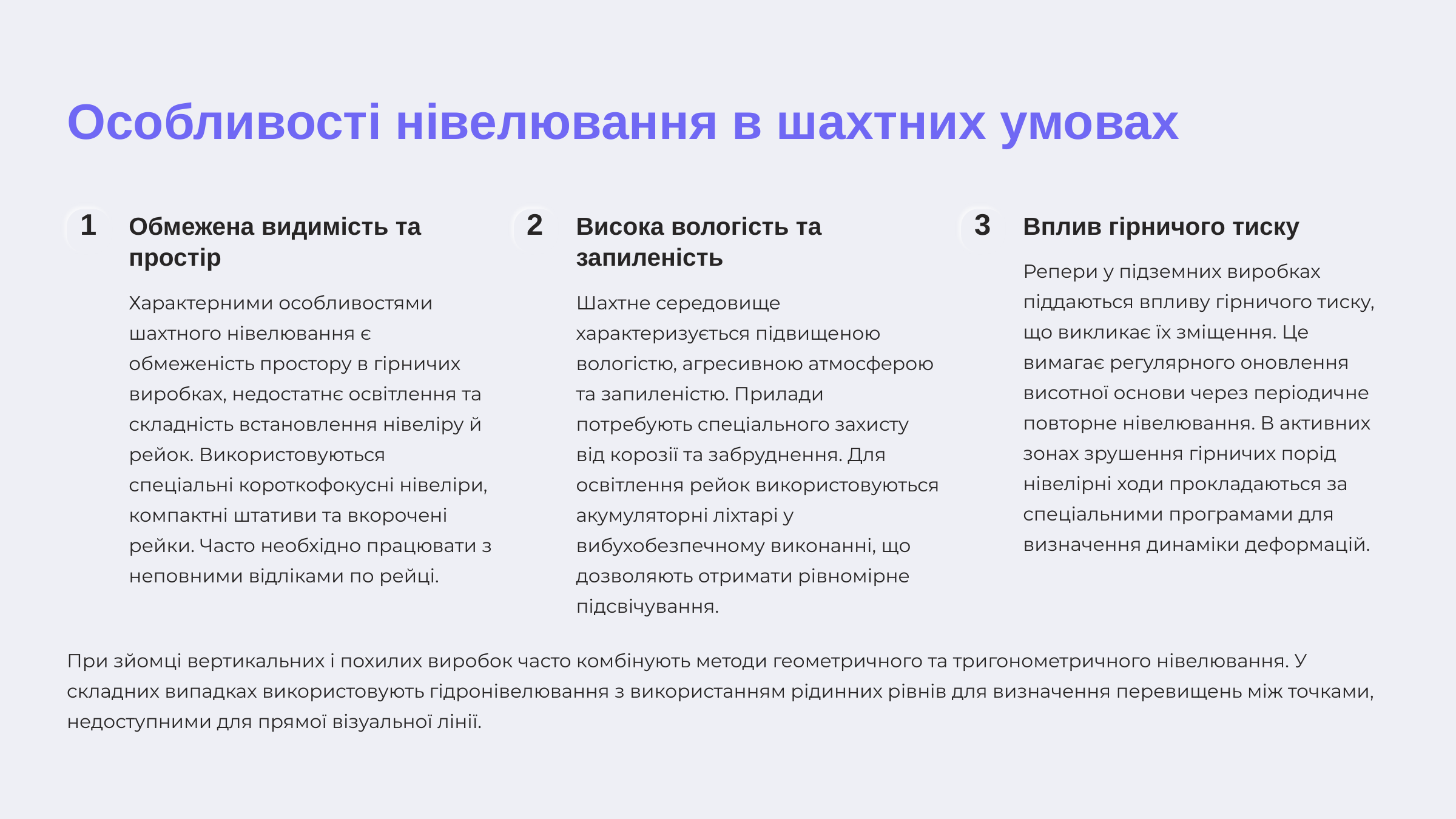

Особливості нівелювання в шахтних умовах

Обмежена видимість та простір

Висока вологість та запиленість

Вплив гірничого тиску
1
2
3
Репери у підземних виробках піддаються впливу гірничого тиску, що викликає їх зміщення. Це вимагає регулярного оновлення висотної основи через періодичне повторне нівелювання. В активних зонах зрушення гірничих порід нівелірні ходи прокладаються за спеціальними програмами для визначення динаміки деформацій.
Характерними особливостями шахтного нівелювання є обмеженість простору в гірничих виробках, недостатнє освітлення та складність встановлення нівеліру й рейок. Використовуються спеціальні короткофокусні нівеліри, компактні штативи та вкорочені рейки. Часто необхідно працювати з неповними відліками по рейці.
Шахтне середовище характеризується підвищеною вологістю, агресивною атмосферою та запиленістю. Прилади потребують спеціального захисту від корозії та забруднення. Для освітлення рейок використовуються акумуляторні ліхтарі у вибухобезпечному виконанні, що дозволяють отримати рівномірне підсвічування.
При зйомці вертикальних і похилих виробок часто комбінують методи геометричного та тригонометричного нівелювання. У складних випадках використовують гідронівелювання з використанням рідинних рівнів для визначення перевищень між точками, недоступними для прямої візуальної лінії.